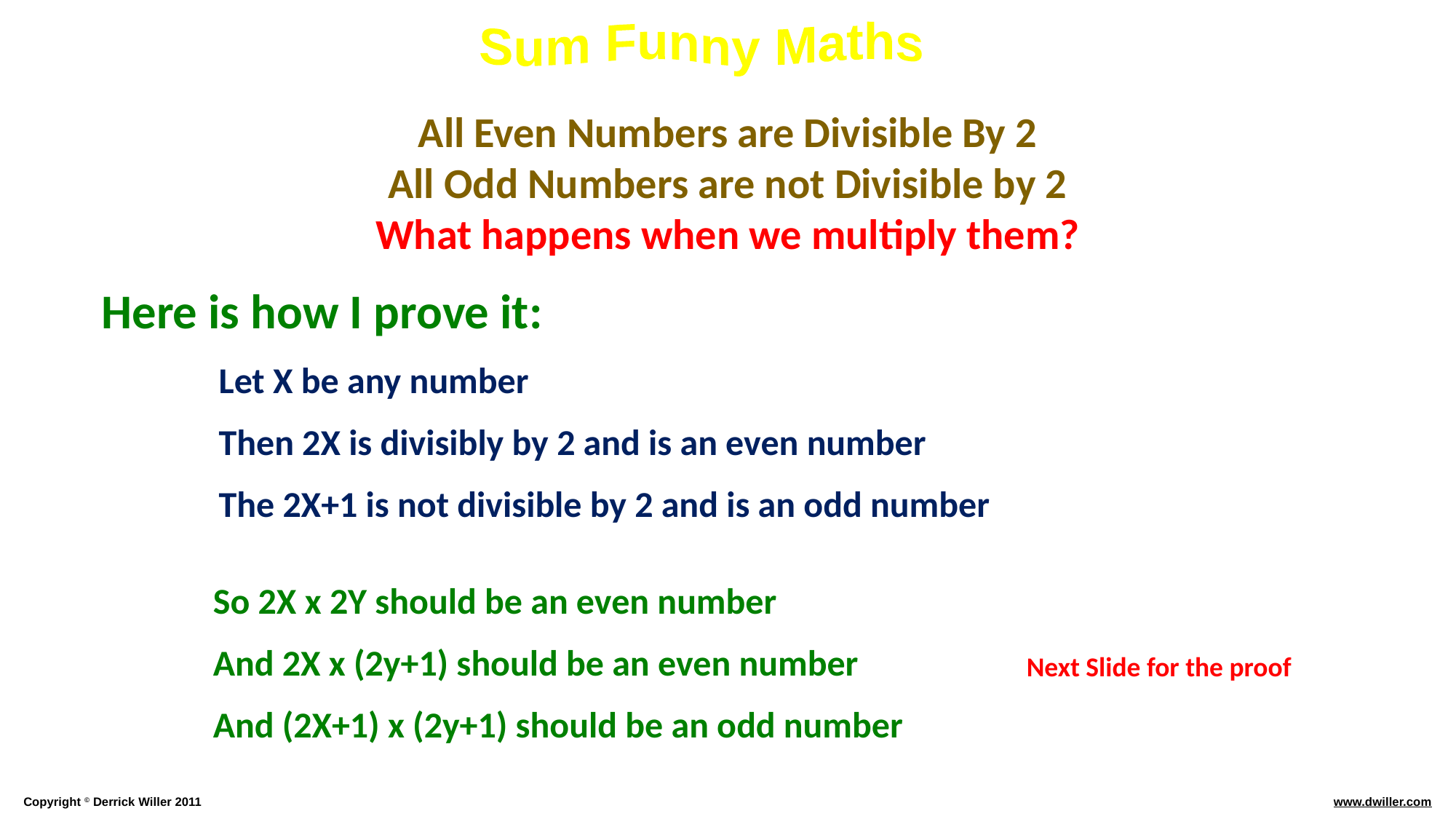

All Even Numbers are Divisible By 2
All Odd Numbers are not Divisible by 2
What happens when we multiply them?
Here is how I prove it:
Let X be any number
Then 2X is divisibly by 2 and is an even number
The 2X+1 is not divisible by 2 and is an odd number
So 2X x 2Y should be an even number
And 2X x (2y+1) should be an even number
And (2X+1) x (2y+1) should be an odd number
Next Slide for the proof